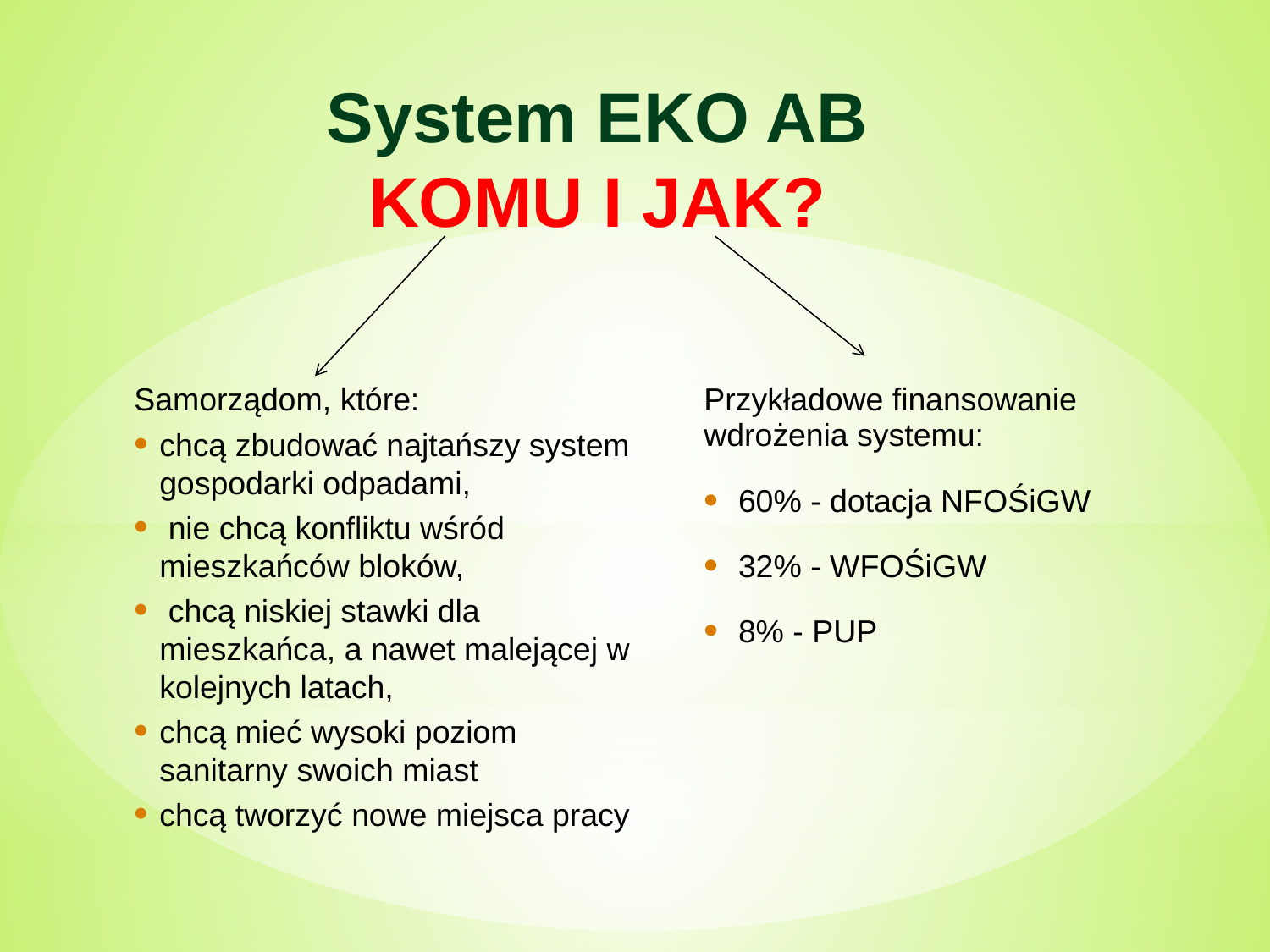

# System EKO AB KOMU I JAK?
Samorządom, które:
chcą zbudować najtańszy system gospodarki odpadami,
 nie chcą konfliktu wśród mieszkańców bloków,
 chcą niskiej stawki dla mieszkańca, a nawet malejącej w kolejnych latach,
chcą mieć wysoki poziom sanitarny swoich miast
chcą tworzyć nowe miejsca pracy

Przykładowe finansowanie wdrożenia systemu:
 60% - dotacja NFOŚiGW
 32% - WFOŚiGW
 8% - PUP